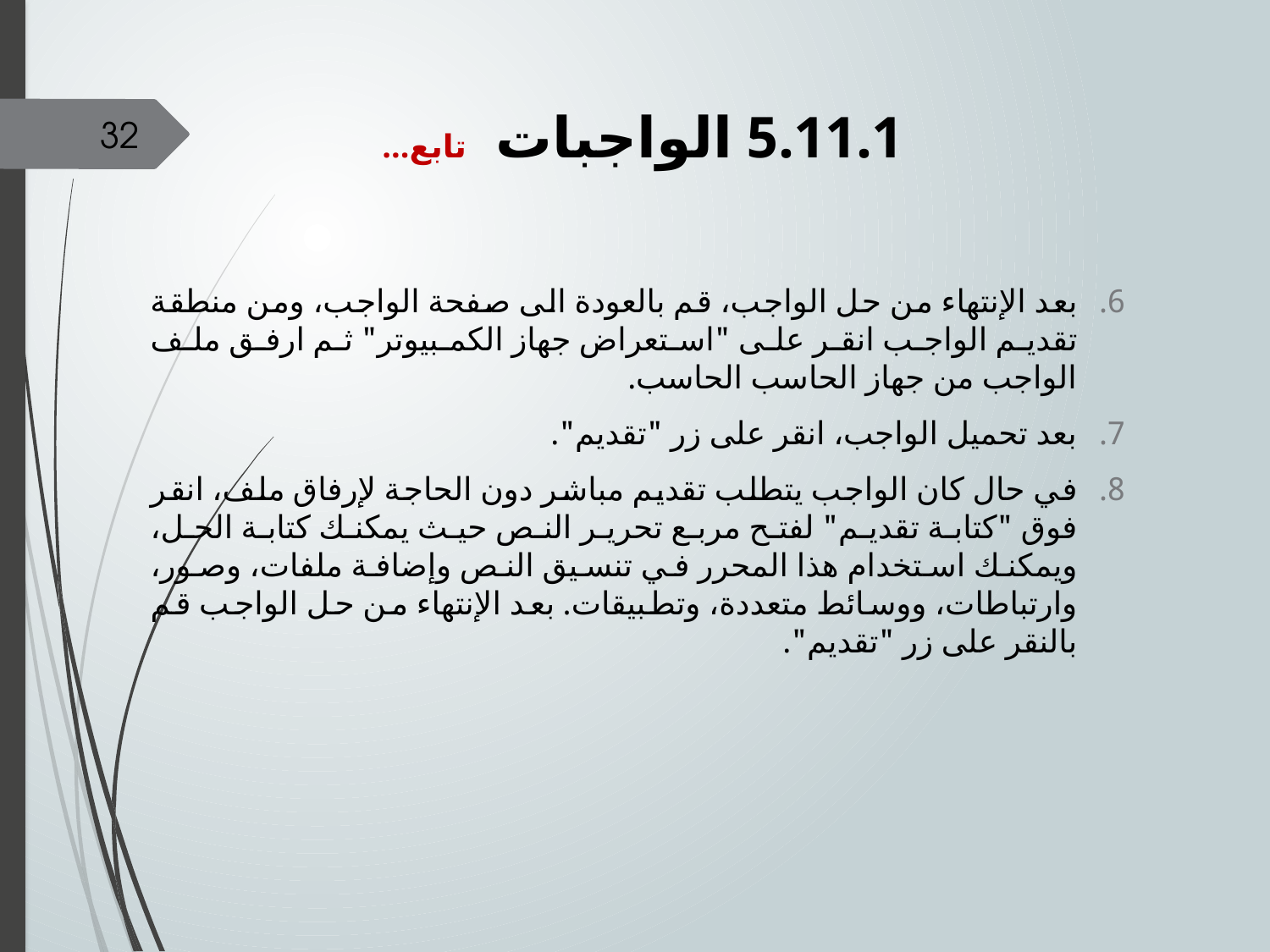

# 5.11.1 الواجبات  تابع...
32
بعد الإنتهاء من حل الواجب، قم بالعودة الى صفحة الواجب، ومن منطقة تقديم الواجب انقر على "استعراض جهاز الكمبيوتر" ثم ارفق ملف الواجب من جهاز الحاسب الحاسب.
بعد تحميل الواجب، انقر على زر "تقديم".
في حال كان الواجب يتطلب تقديم مباشر دون الحاجة لإرفاق ملف، انقر فوق "كتابة تقديم" لفتح مربع تحرير النص حيث يمكنك كتابة الحل، ويمكنك استخدام هذا المحرر في تنسيق النص وإضافة ملفات، وصور، وارتباطات، ووسائط متعددة، وتطبيقات. بعد الإنتهاء من حل الواجب قم بالنقر على زر "تقديم".